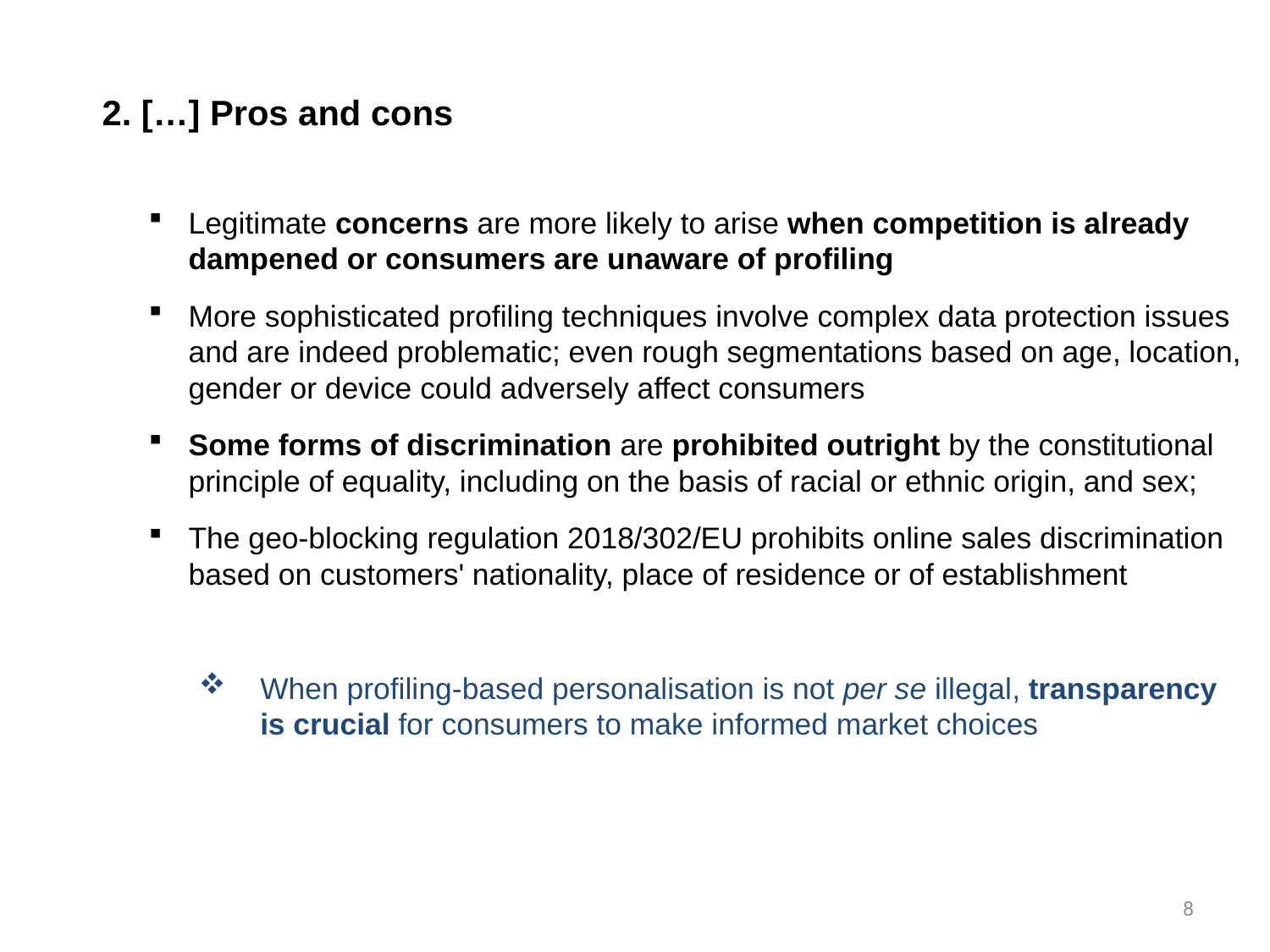

# 2. […] Pros and cons

Legitimate concerns are more likely to arise when competition is already dampened or consumers are unaware of profiling
More sophisticated profiling techniques involve complex data protection issues and are indeed problematic; even rough segmentations based on age, location, gender or device could adversely affect consumers
Some forms of discrimination are prohibited outright by the constitutional principle of equality, including on the basis of racial or ethnic origin, and sex;
The geo-blocking regulation 2018/302/EU prohibits online sales discrimination based on customers' nationality, place of residence or of establishment

When profiling-based personalisation is not per se illegal, transparency is crucial for consumers to make informed market choices

8